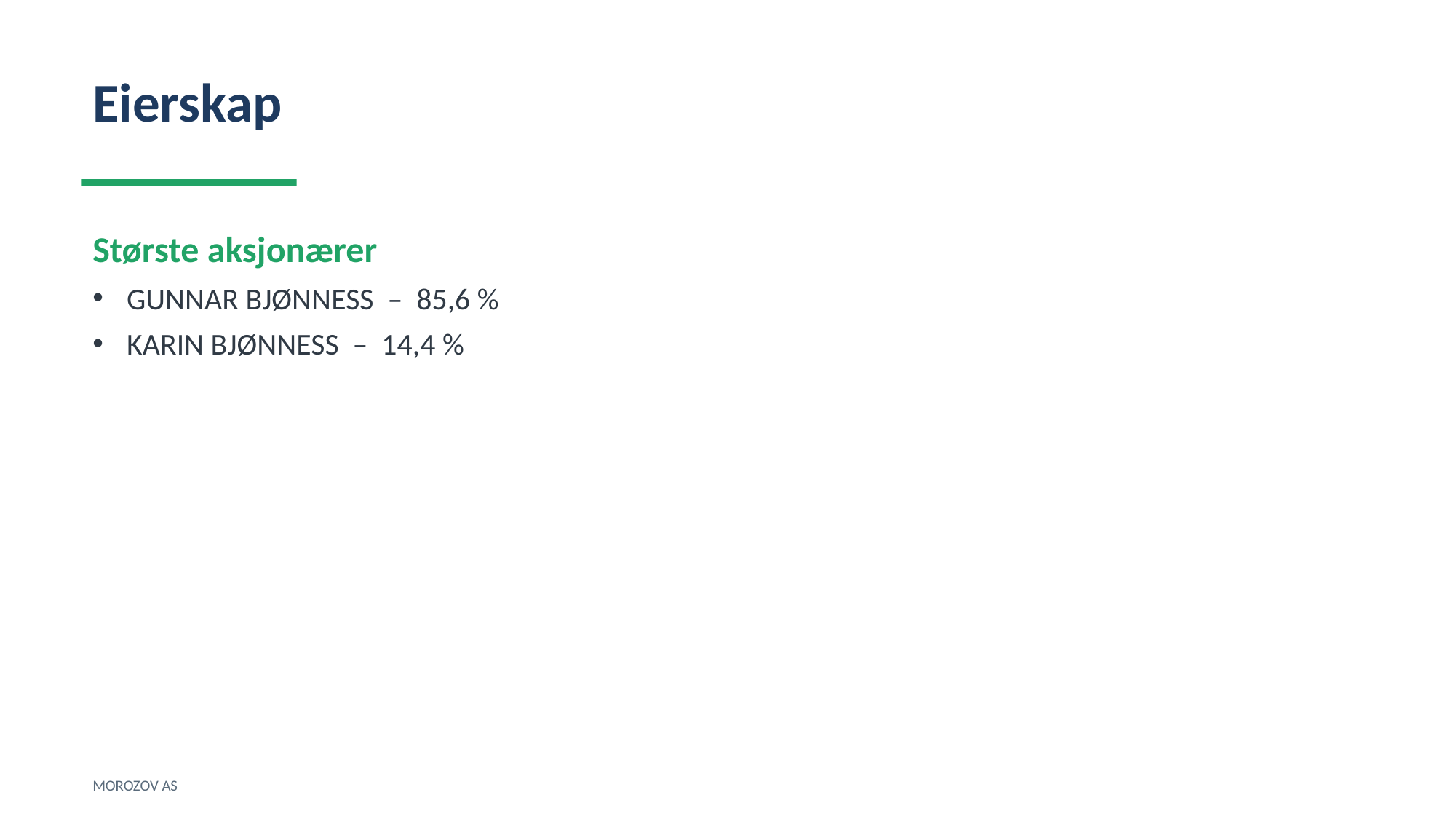

Eierskap

Største aksjonærer
GUNNAR BJØNNESS  –  85,6 %
KARIN BJØNNESS  –  14,4 %
MOROZOV AS